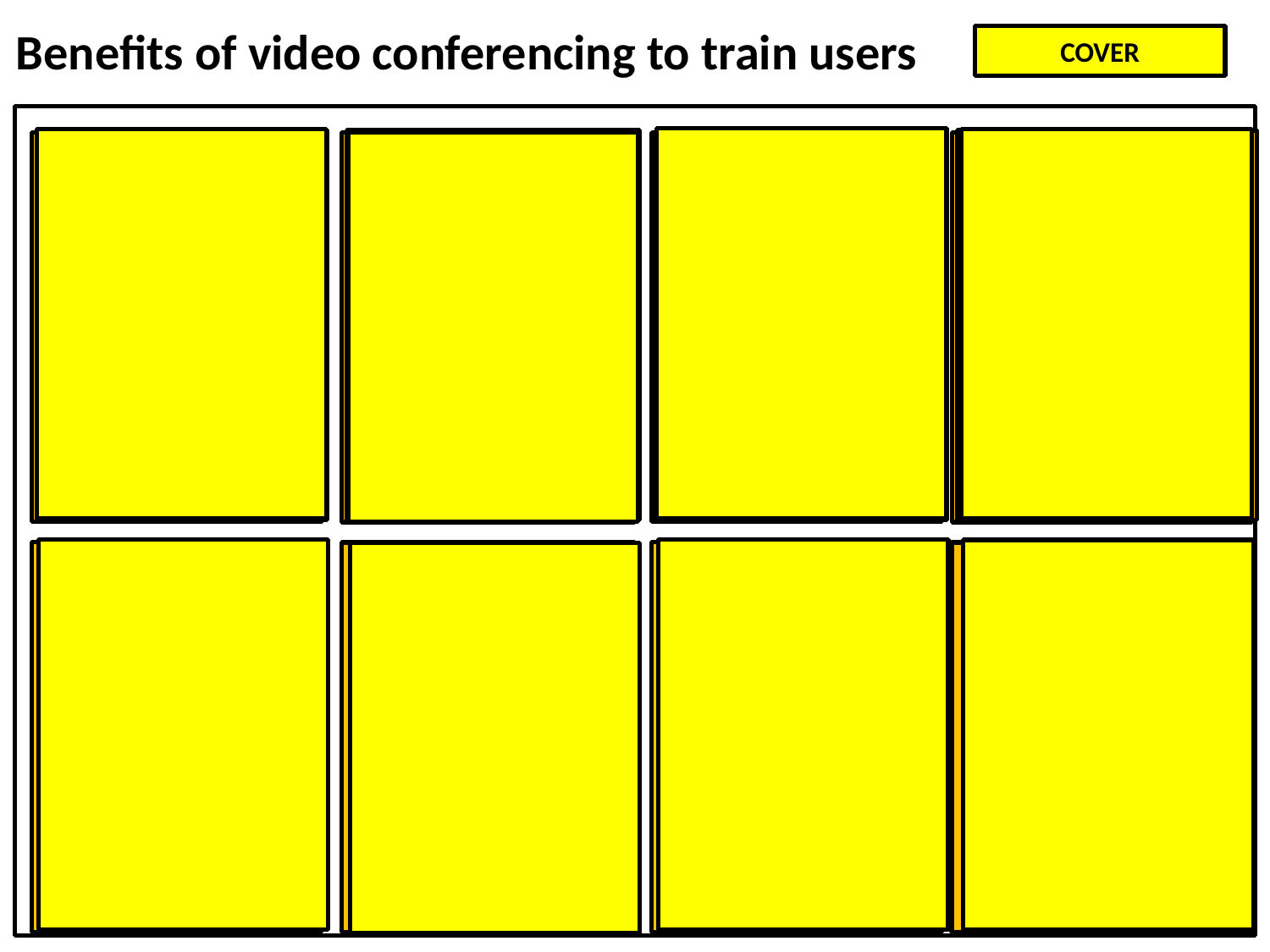

# Benefits of video conferencing to train users
COVER

Travelling is reduced (cost/time)
Trainees throughout the country can be trained
Trainees can participate from their normal work places
Reduction in costs / time / environmental impact
Travelling is reduced (cost/time)

Trainees throughout the country can be trained
Trainees can participate from their normal work places
Reduction in costs / time / environmental impact

Supports multimedia
Interactive
Trainees can observe what the tutor / trainer is doing
Trainees can communicate directly with the trainer